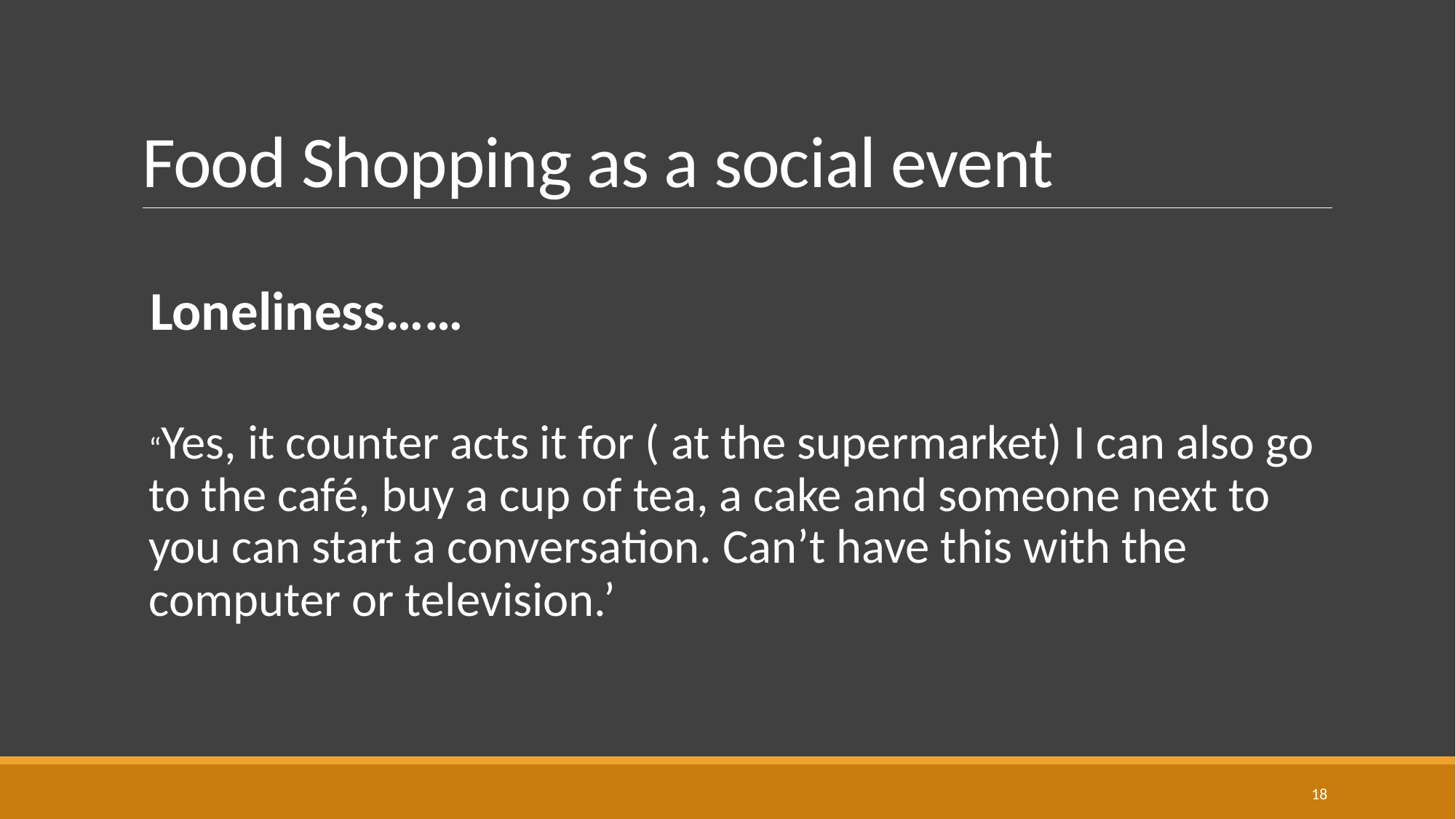

# Food Shopping as a social event

Loneliness……

“Yes, it counter acts it for ( at the supermarket) I can also go to the café, buy a cup of tea, a cake and someone next to you can start a conversation. Can’t have this with the computer or television.’

18